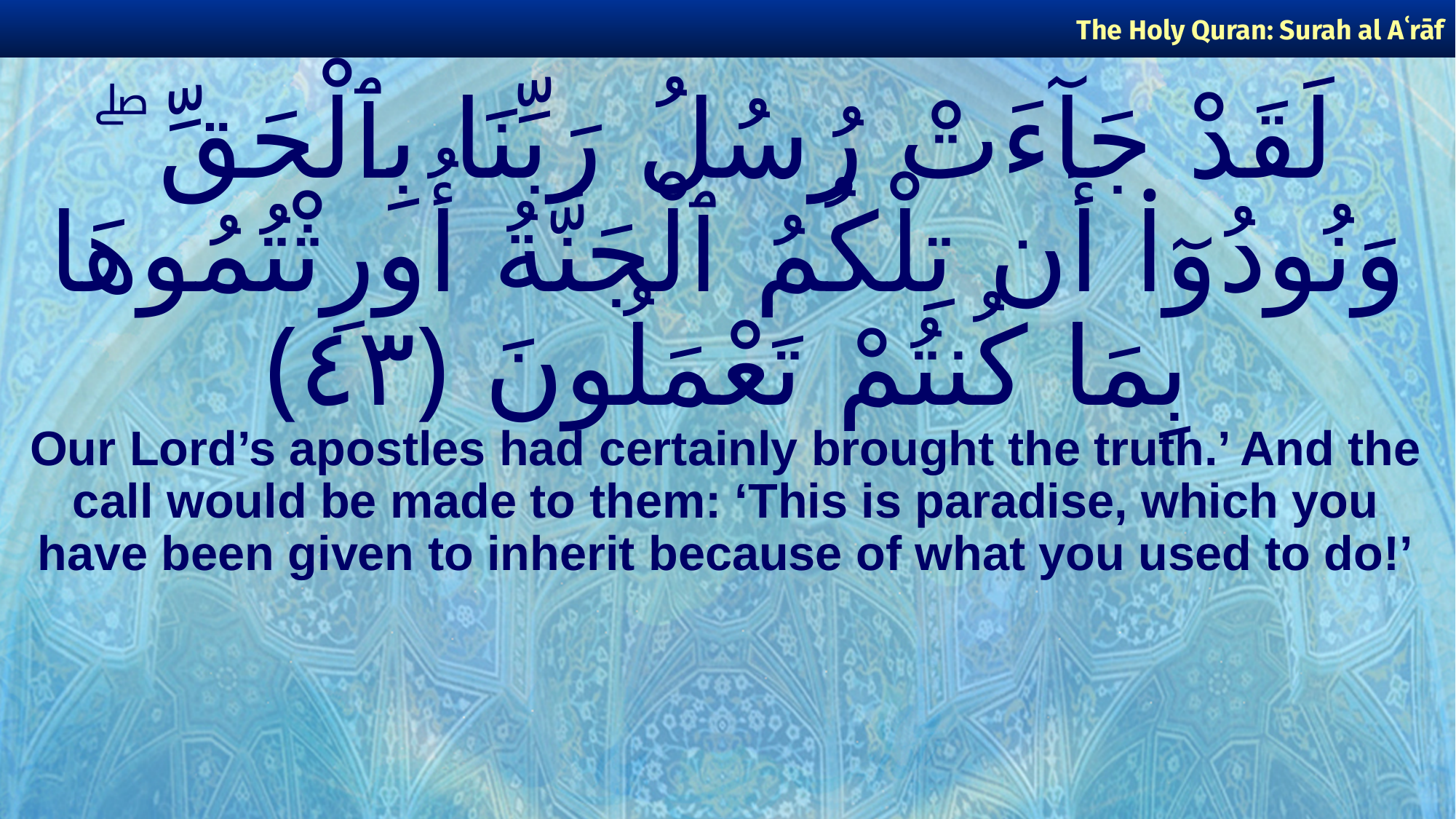

The Holy Quran: Surah al­ Aʿrāf
# لَقَدْ جَآءَتْ رُسُلُ رَبِّنَا بِٱلْحَقِّ ۖ وَنُودُوٓا۟ أَن تِلْكُمُ ٱلْجَنَّةُ أُورِثْتُمُوهَا بِمَا كُنتُمْ تَعْمَلُونَ ﴿٤٣﴾
Our Lord’s apostles had certainly brought the truth.’ And the call would be made to them: ‘This is paradise, which you have been given to inherit because of what you used to do!’